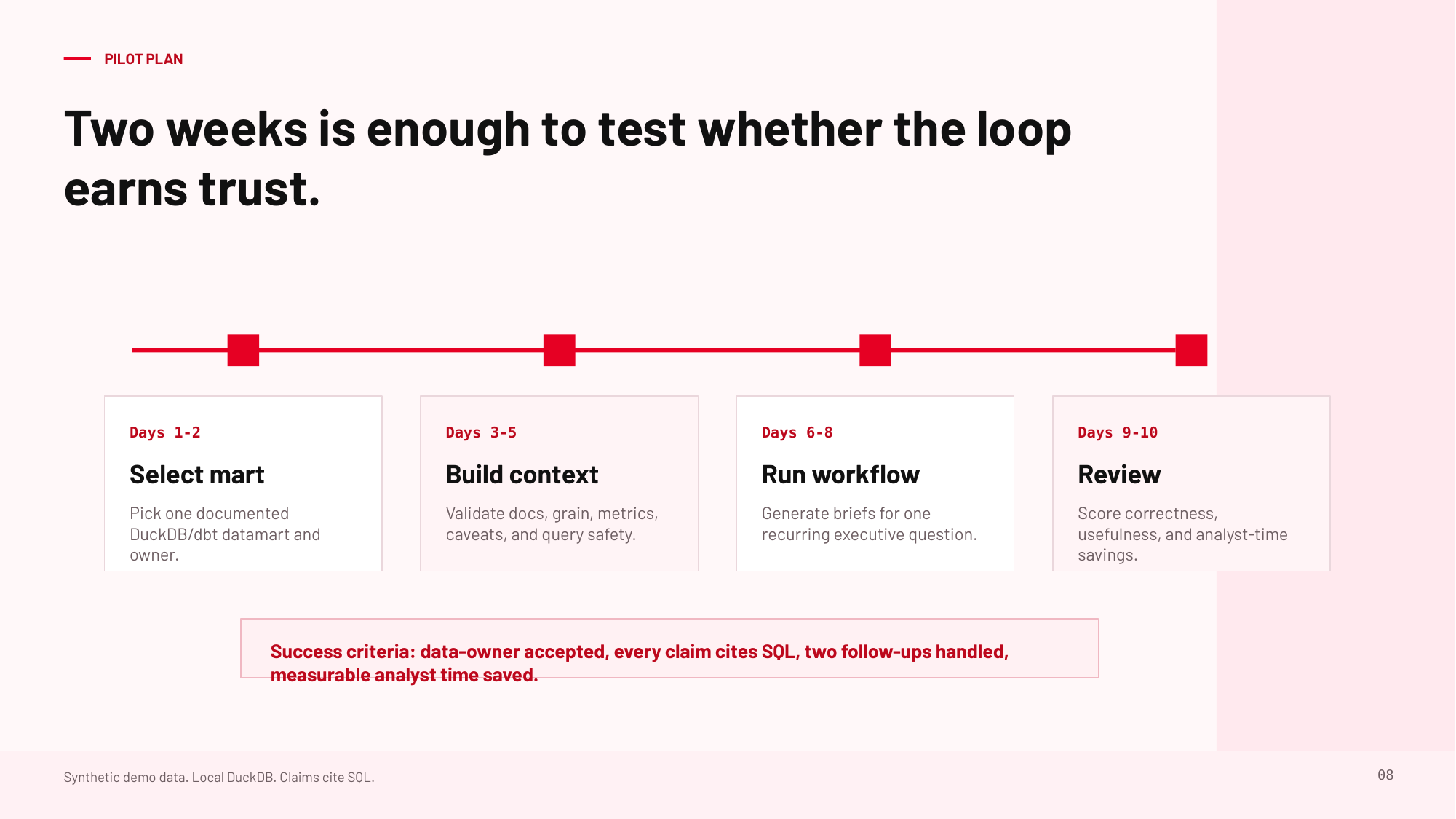

PILOT PLAN

Two weeks is enough to test whether the loop earns trust.

Days 1-2
Days 3-5
Days 6-8
Days 9-10
Select mart
Build context
Run workflow
Review
Pick one documented DuckDB/dbt datamart and owner.
Validate docs, grain, metrics, caveats, and query safety.
Generate briefs for one recurring executive question.
Score correctness, usefulness, and analyst-time savings.

Success criteria: data-owner accepted, every claim cites SQL, two follow-ups handled, measurable analyst time saved.

08
Synthetic demo data. Local DuckDB. Claims cite SQL.